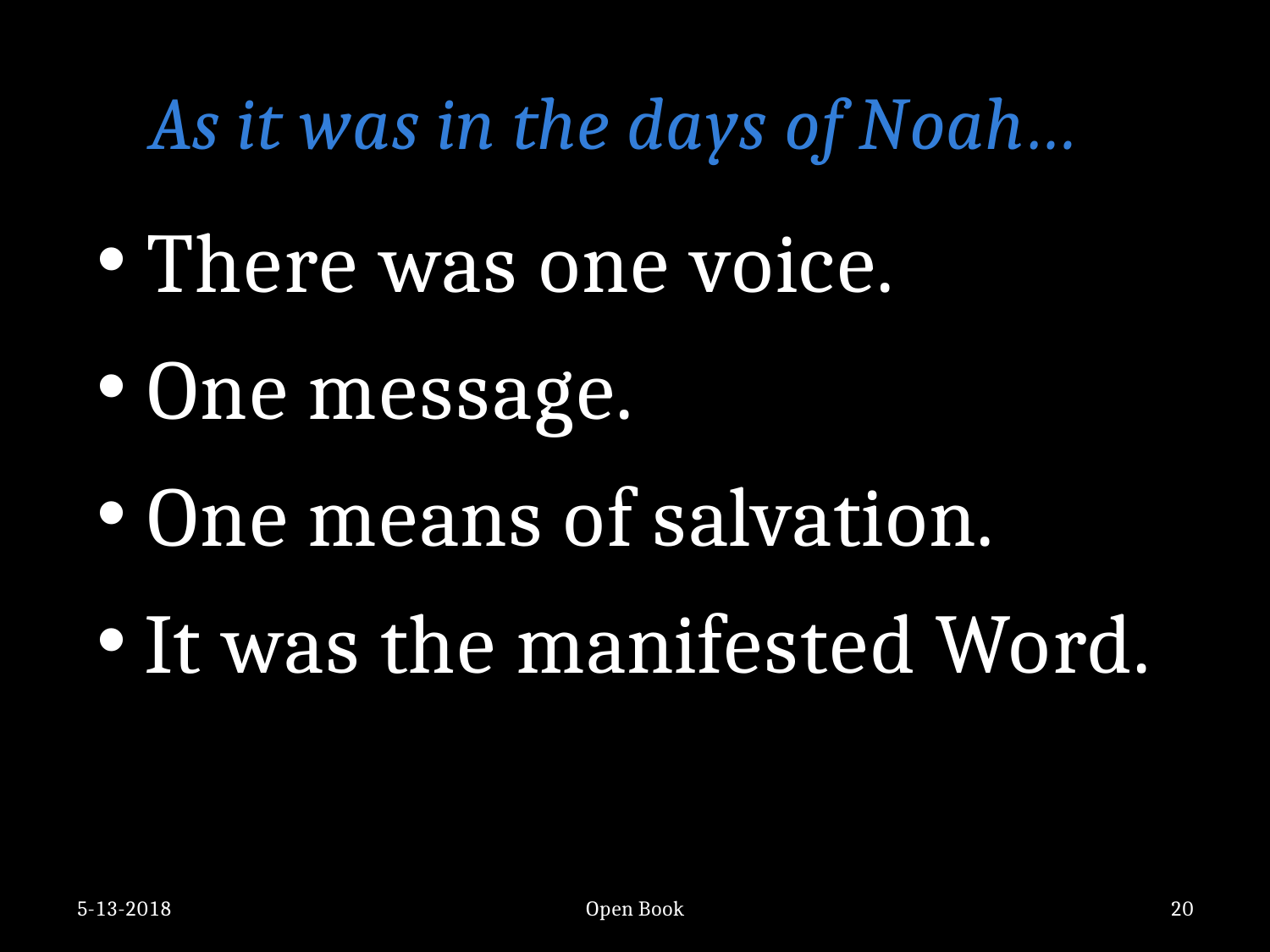

# As it was in the days of Noah…
There was one voice.
One message.
One means of salvation.
It was the manifested Word.
5-13-2018
Open Book
20